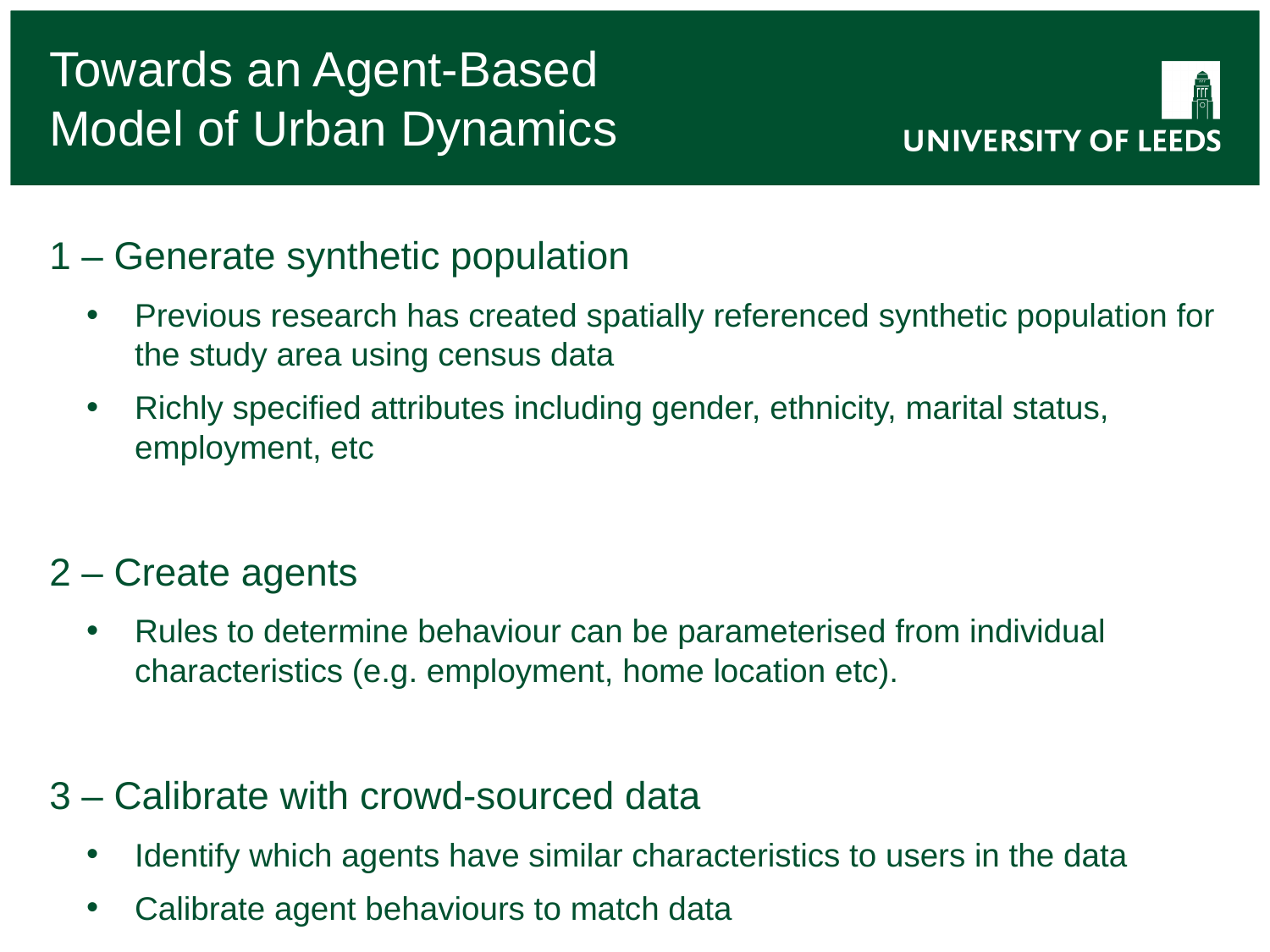

Towards an Agent-Based Model of Urban Dynamics
1 – Generate synthetic population
Previous research has created spatially referenced synthetic population for the study area using census data
Richly specified attributes including gender, ethnicity, marital status, employment, etc

2 – Create agents
Rules to determine behaviour can be parameterised from individual characteristics (e.g. employment, home location etc).

3 – Calibrate with crowd-sourced data
Identify which agents have similar characteristics to users in the data
Calibrate agent behaviours to match data